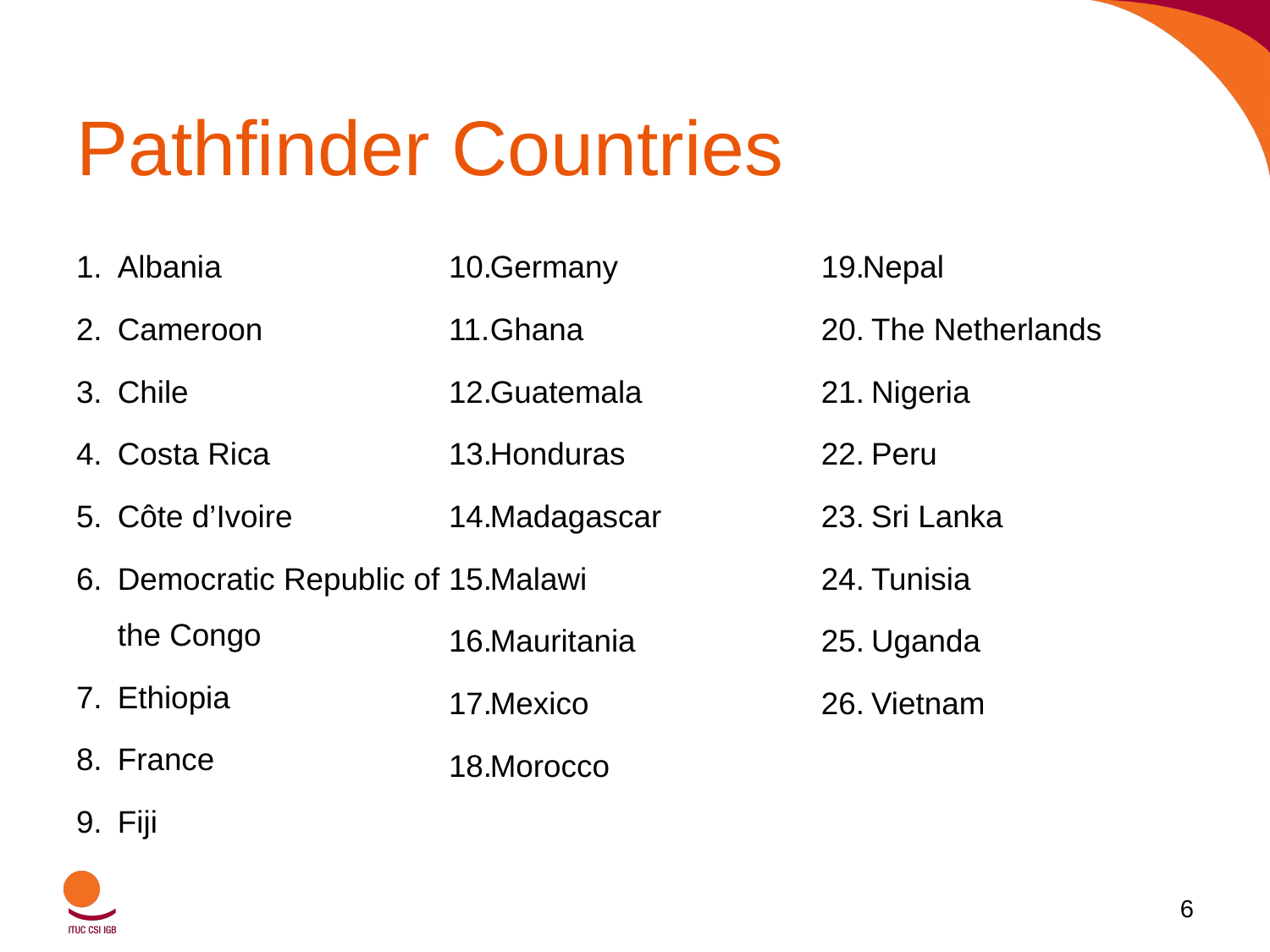

# Pathfinder Countries
Albania
Cameroon
Chile
Costa Rica
Côte d’Ivoire
Democratic Republic of the Congo
Ethiopia
France
Fiji
Germany
Ghana
Guatemala
Honduras
Madagascar
Malawi
Mauritania
Mexico
Morocco
Nepal
 The Netherlands
 Nigeria
 Peru
 Sri Lanka
 Tunisia
 Uganda
 Vietnam

6